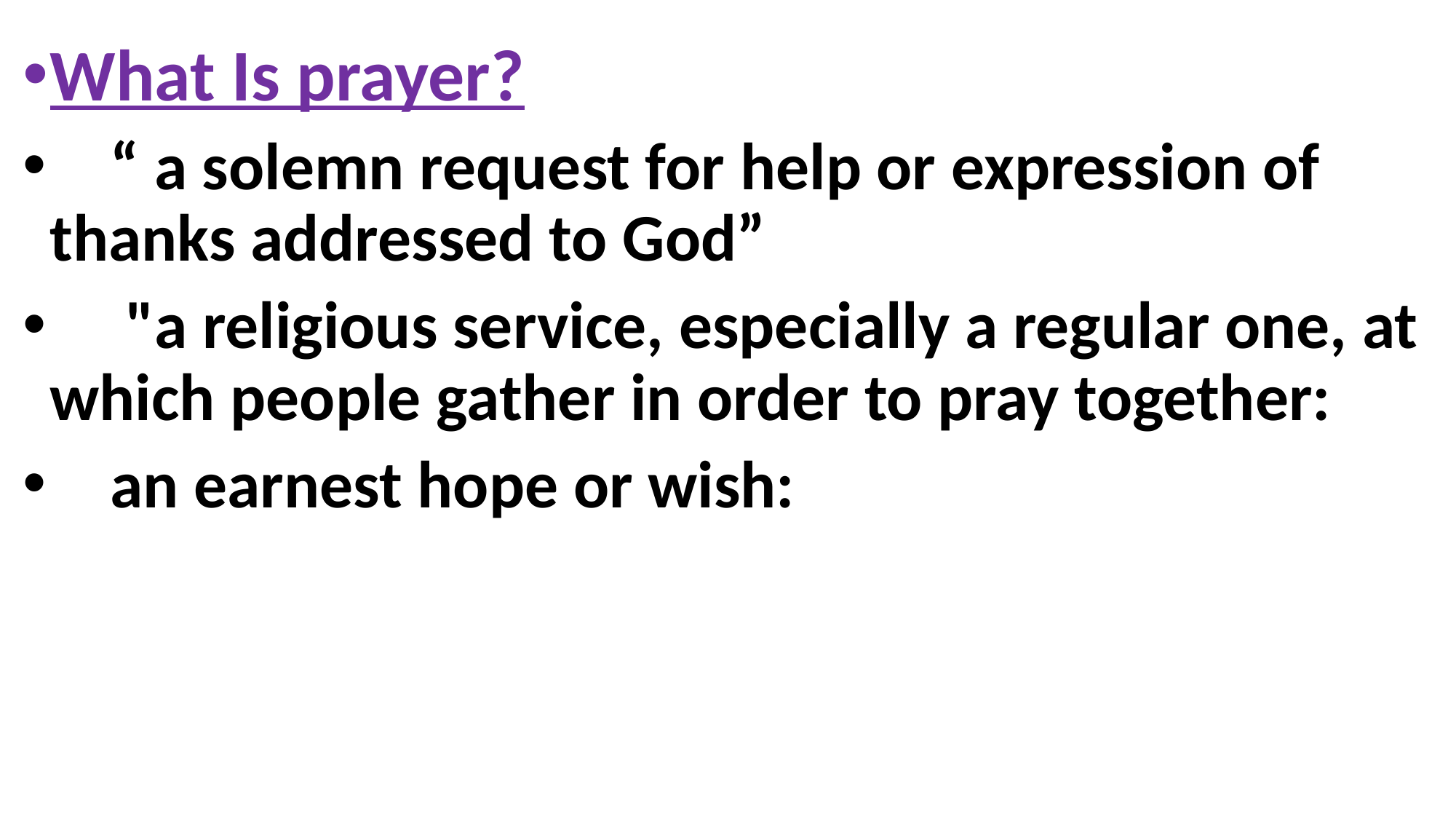

What Is prayer?
    “ a solemn request for help or expression of thanks addressed to God”
     "a religious service, especially a regular one, at which people gather in order to pray together:
    an earnest hope or wish: